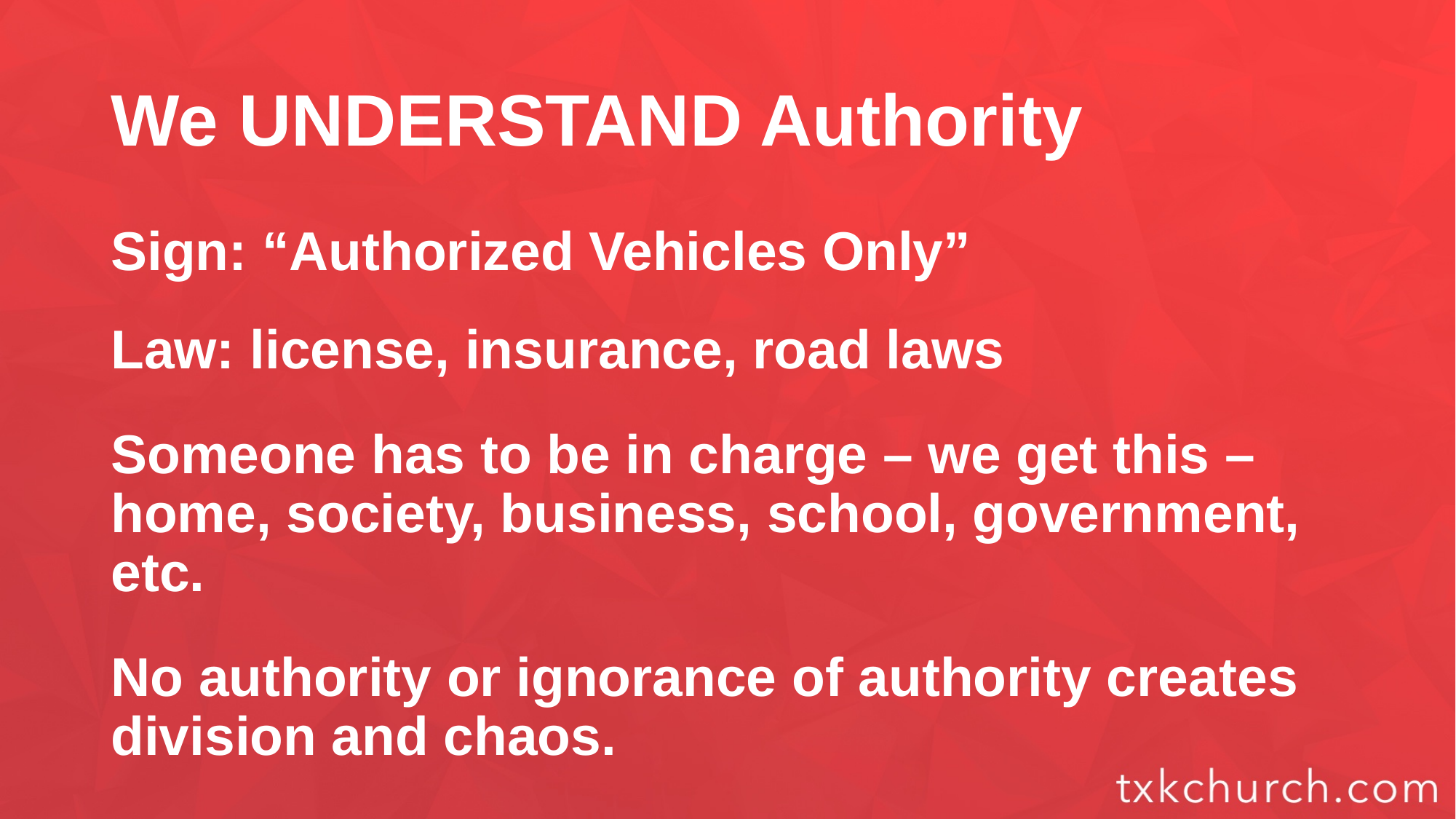

# We UNDERSTAND Authority
Sign: “Authorized Vehicles Only”

Law: license, insurance, road laws

Someone has to be in charge – we get this – home, society, business, school, government, etc.

No authority or ignorance of authority creates division and chaos.